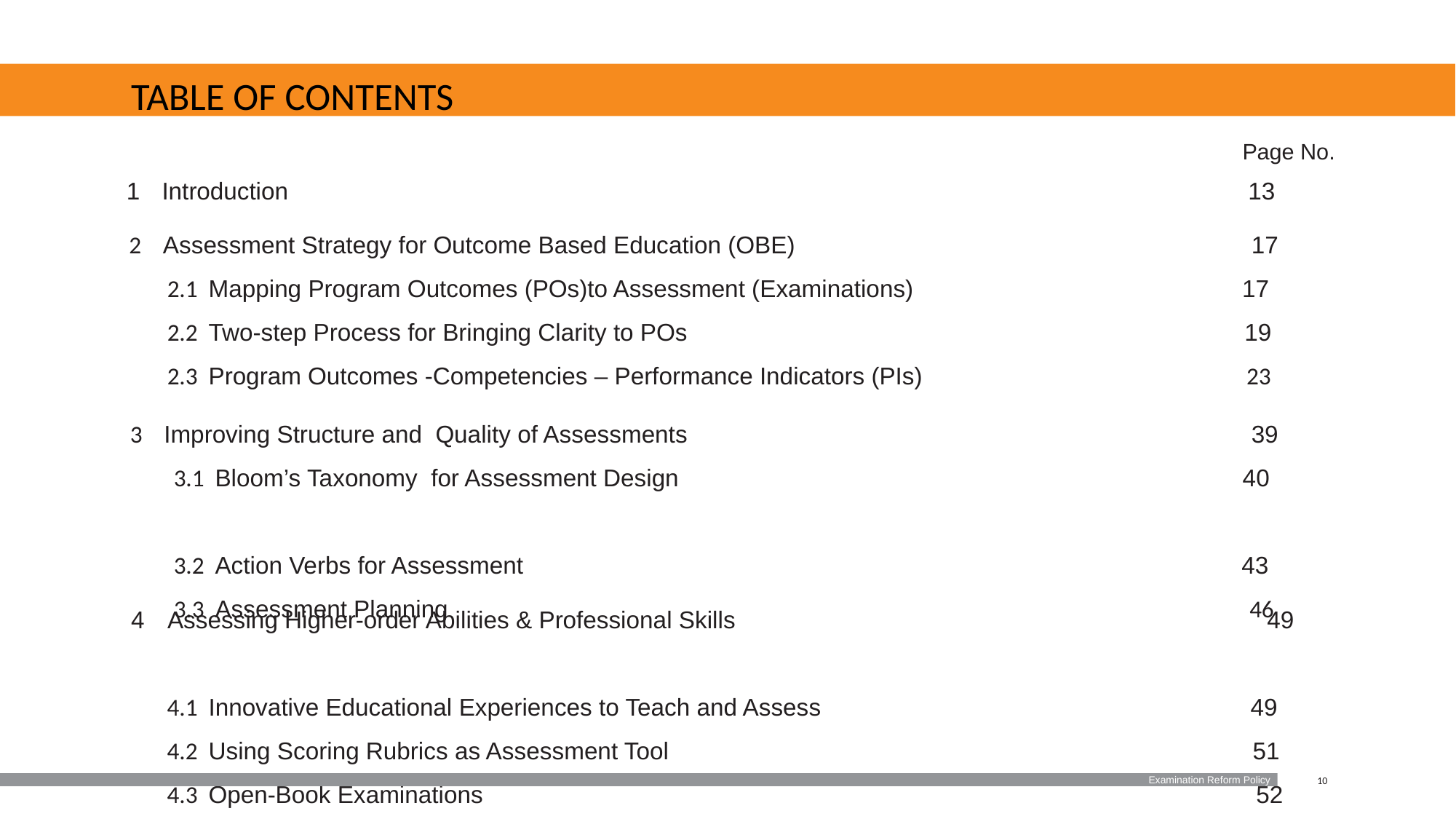

# TABLE OF CONTENTS
Page No.
1    Introduction                                                                                                                                               13

2    Assessment Strategy for Outcome Based Education (OBE)                                                                    17
       2.1  Mapping Program Outcomes (POs)to Assessment (Examinations)                                                 17
       2.2  Two-step Process for Bringing Clarity to POs                                                                                   19
       2.3  Program Outcomes -Competencies – Performance Indicators (PIs)                                                23
3    Improving Structure and  Quality of Assessments                                                                                    39
        3.1  Bloom’s Taxonomy  for Assessment Design                                                                                    40
        3.2  Action Verbs for Assessment                                                                                                           43
        3.3  Assessment Planning                                                                                                                       46
Assessing Higher-order Abilities & Professional Skills                                                                               49
       4.1  Innovative Educational Experiences to Teach and Assess                                                                49
       4.2  Using Scoring Rubrics as Assessment Tool                                                                                       51
       4.3  Open-Book Examinations                                                                                                                   52

Examination Reform Policy
10